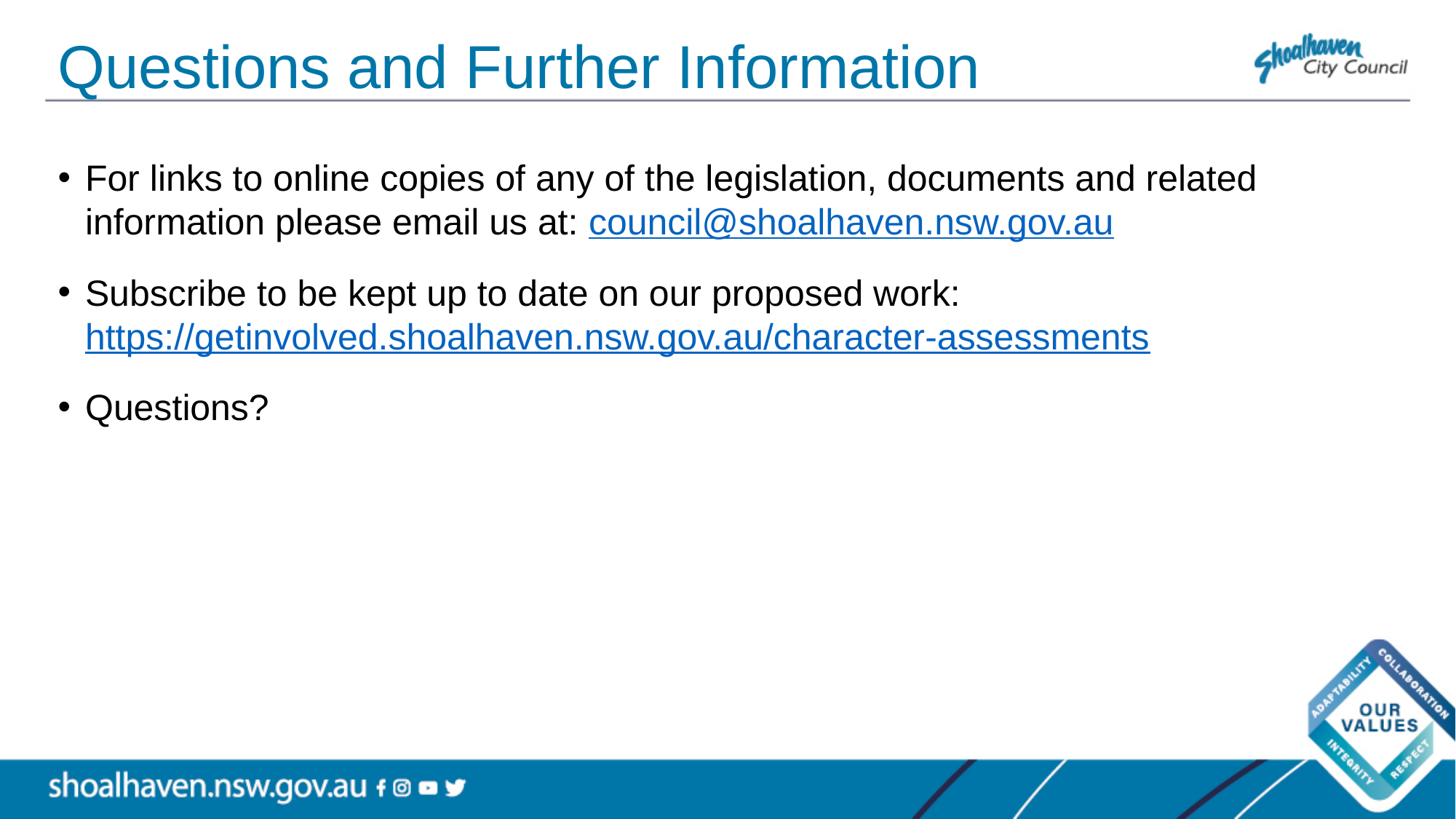

# Questions and Further Information
For links to online copies of any of the legislation, documents and related information please email us at: council@shoalhaven.nsw.gov.au
Subscribe to be kept up to date on our proposed work: https://getinvolved.shoalhaven.nsw.gov.au/character-assessments
Questions?